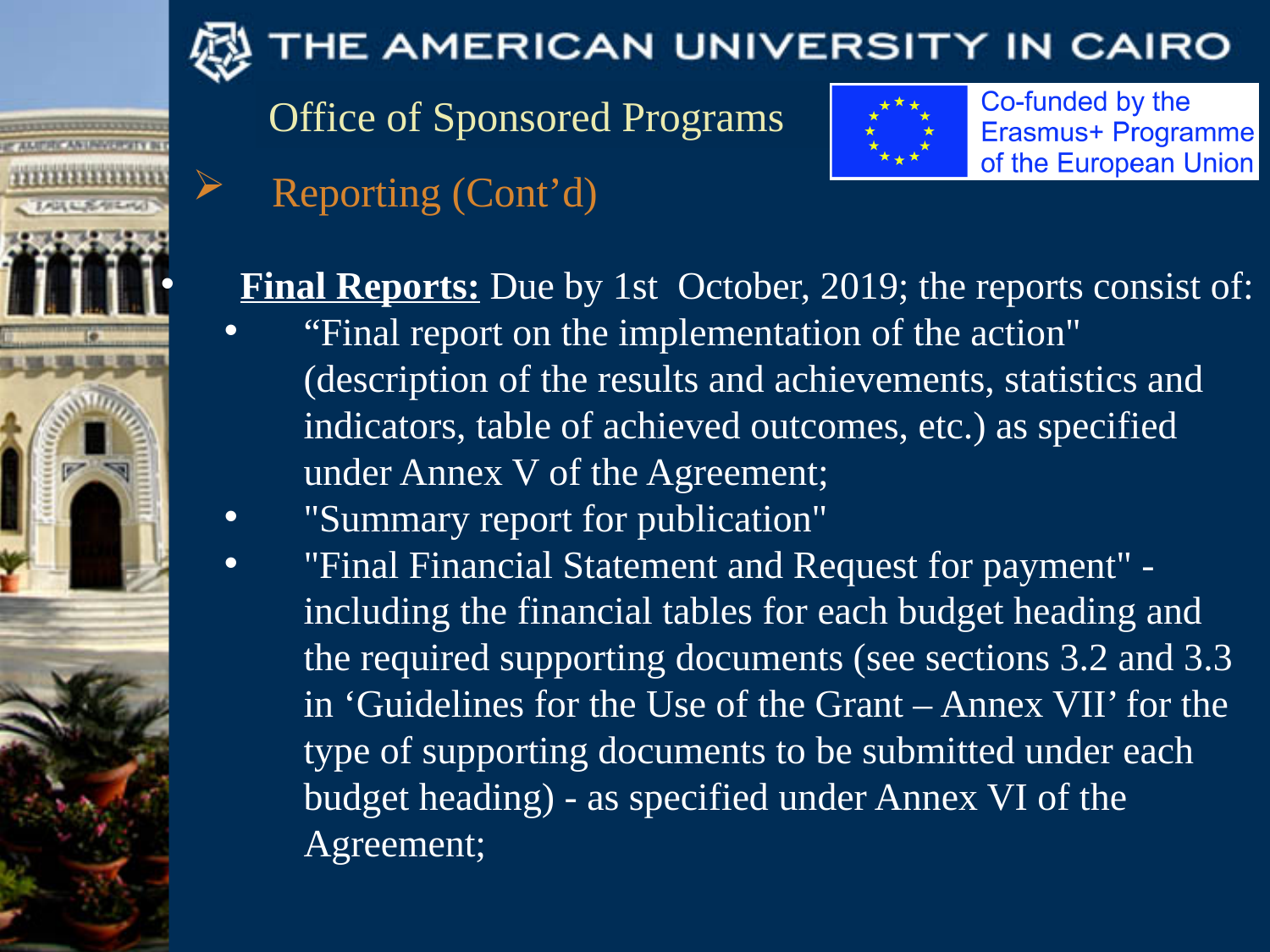

Reporting (Cont’d)
Final Reports: Due by 1st  October, 2019; the reports consist of:
“Final report on the implementation of the action" (description of the results and achievements, statistics and indicators, table of achieved outcomes, etc.) as specified under Annex V of the Agreement;
"Summary report for publication"
"Final Financial Statement and Request for payment" - including the financial tables for each budget heading and the required supporting documents (see sections 3.2 and 3.3 in ‘Guidelines for the Use of the Grant – Annex VII’ for the type of supporting documents to be submitted under each budget heading) - as specified under Annex VI of the Agreement;